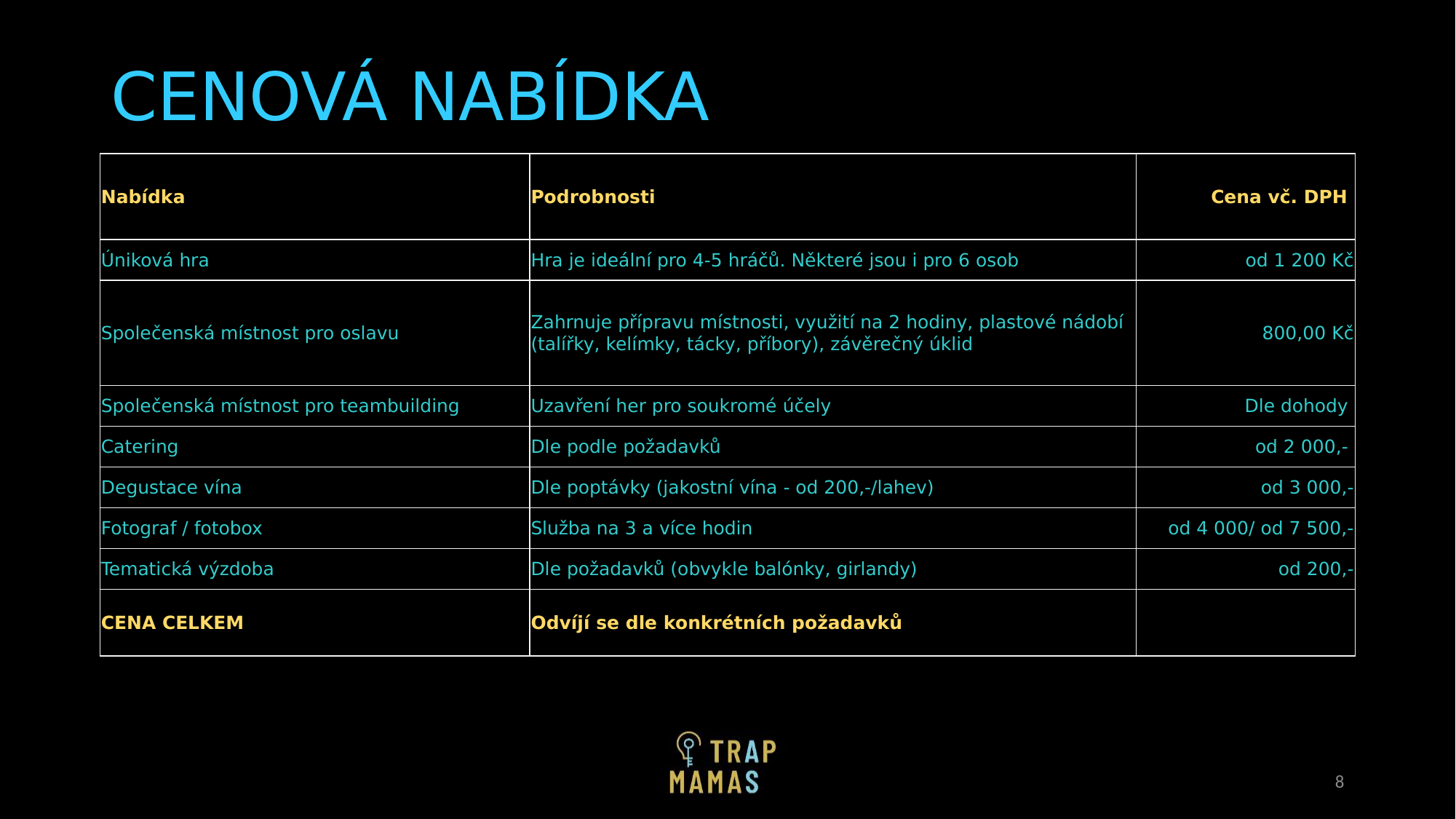

# CENOVÁ NABÍDKA
| Nabídka | Podrobnosti | Cena vč. DPH |
| --- | --- | --- |
| Úniková hra | Hra je ideální pro 4-5 hráčů. Některé jsou i pro 6 osob | od 1 200 Kč |
| Společenská místnost pro oslavu | Zahrnuje přípravu místnosti, využití na 2 hodiny, plastové nádobí (talířky, kelímky, tácky, příbory), závěrečný úklid | 800,00 Kč |
| Společenská místnost pro teambuilding | Uzavření her pro soukromé účely | Dle dohody |
| Catering | Dle podle požadavků | od 2 000,- |
| Degustace vína | Dle poptávky (jakostní vína - od 200,-/lahev) | od 3 000,- |
| Fotograf / fotobox | Služba na 3 a více hodin | od 4 000/ od 7 500,- |
| Tematická výzdoba | Dle požadavků (obvykle balónky, girlandy) | od 200,- |
| CENA CELKEM | Odvíjí se dle konkrétních požadavků |  |
8